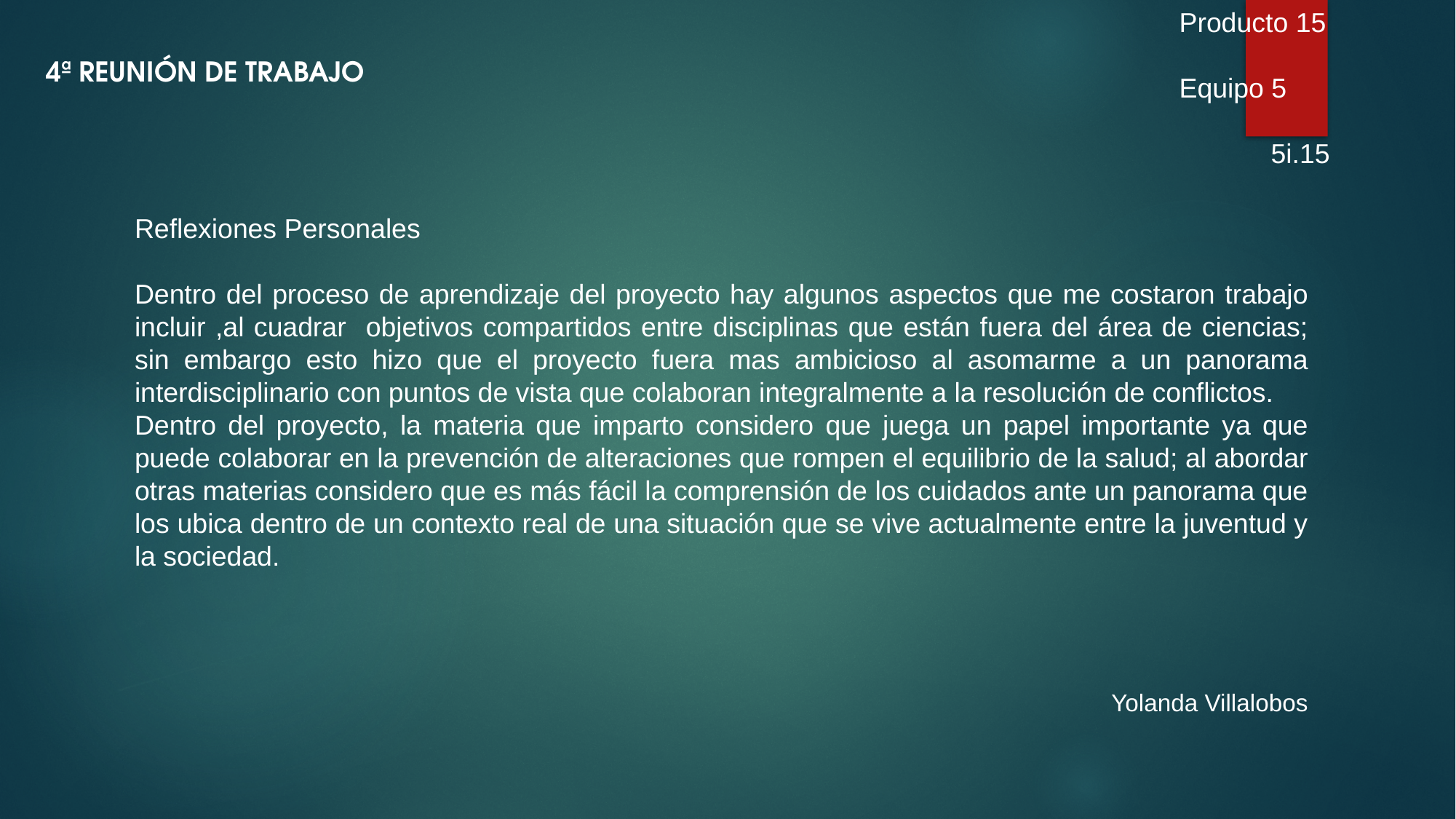

Producto 15
Equipo 5

            5i.15
4ª REUNIÓN DE TRABAJO
Reflexiones Personales

Dentro del proceso de aprendizaje del proyecto hay algunos aspectos que me costaron trabajo incluir ,al cuadrar  objetivos compartidos entre disciplinas que están fuera del área de ciencias; sin embargo esto hizo que el proyecto fuera mas ambicioso al asomarme a un panorama interdisciplinario con puntos de vista que colaboran integralmente a la resolución de conflictos.
Dentro del proyecto, la materia que imparto considero que juega un papel importante ya que puede colaborar en la prevención de alteraciones que rompen el equilibrio de la salud; al abordar otras materias considero que es más fácil la comprensión de los cuidados ante un panorama que los ubica dentro de un contexto real de una situación que se vive actualmente entre la juventud y la sociedad.

Yolanda Villalobos